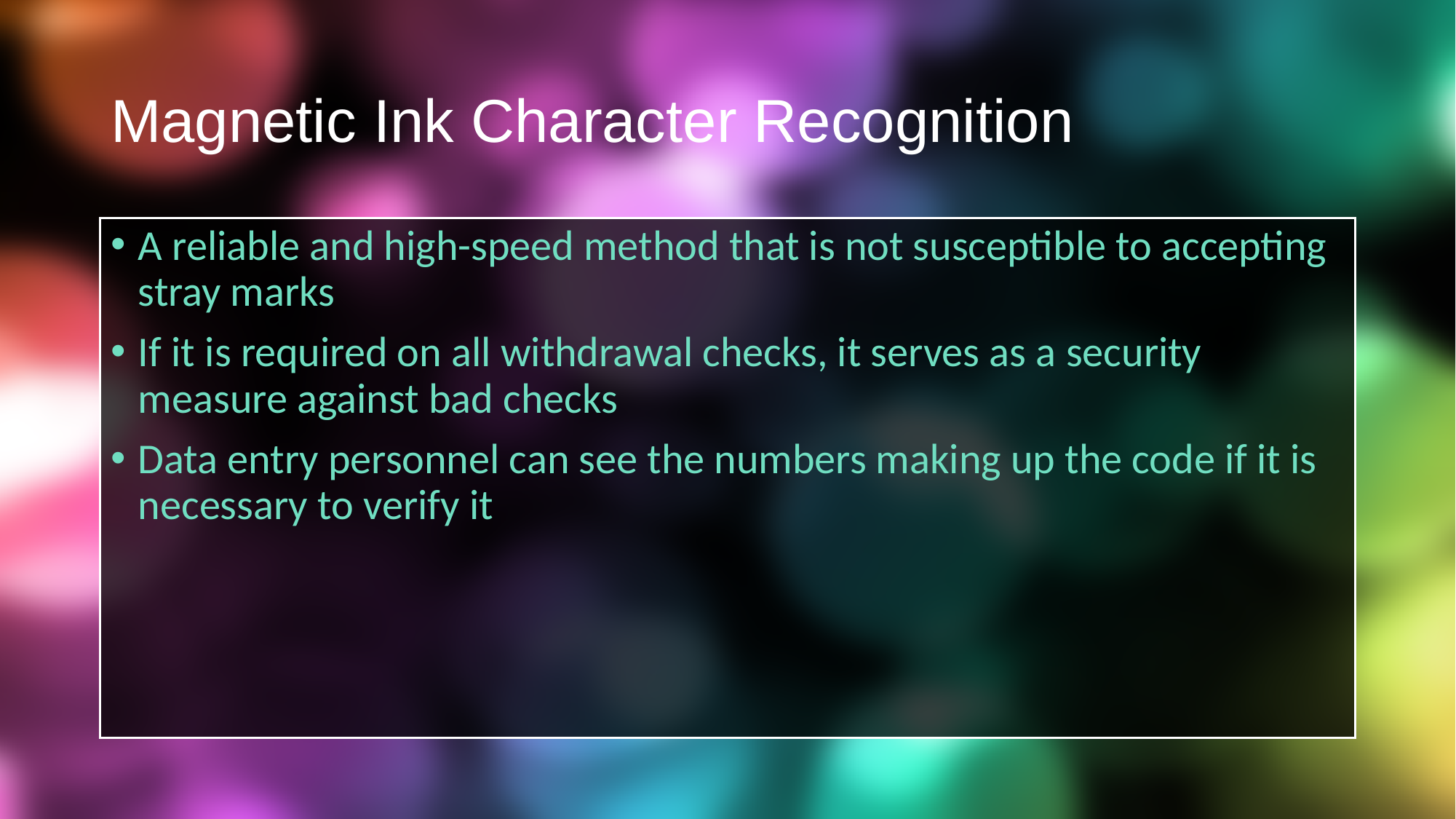

# Magnetic Ink Character Recognition
A reliable and high-speed method that is not susceptible to accepting stray marks
If it is required on all withdrawal checks, it serves as a security measure against bad checks
Data entry personnel can see the numbers making up the code if it is necessary to verify it